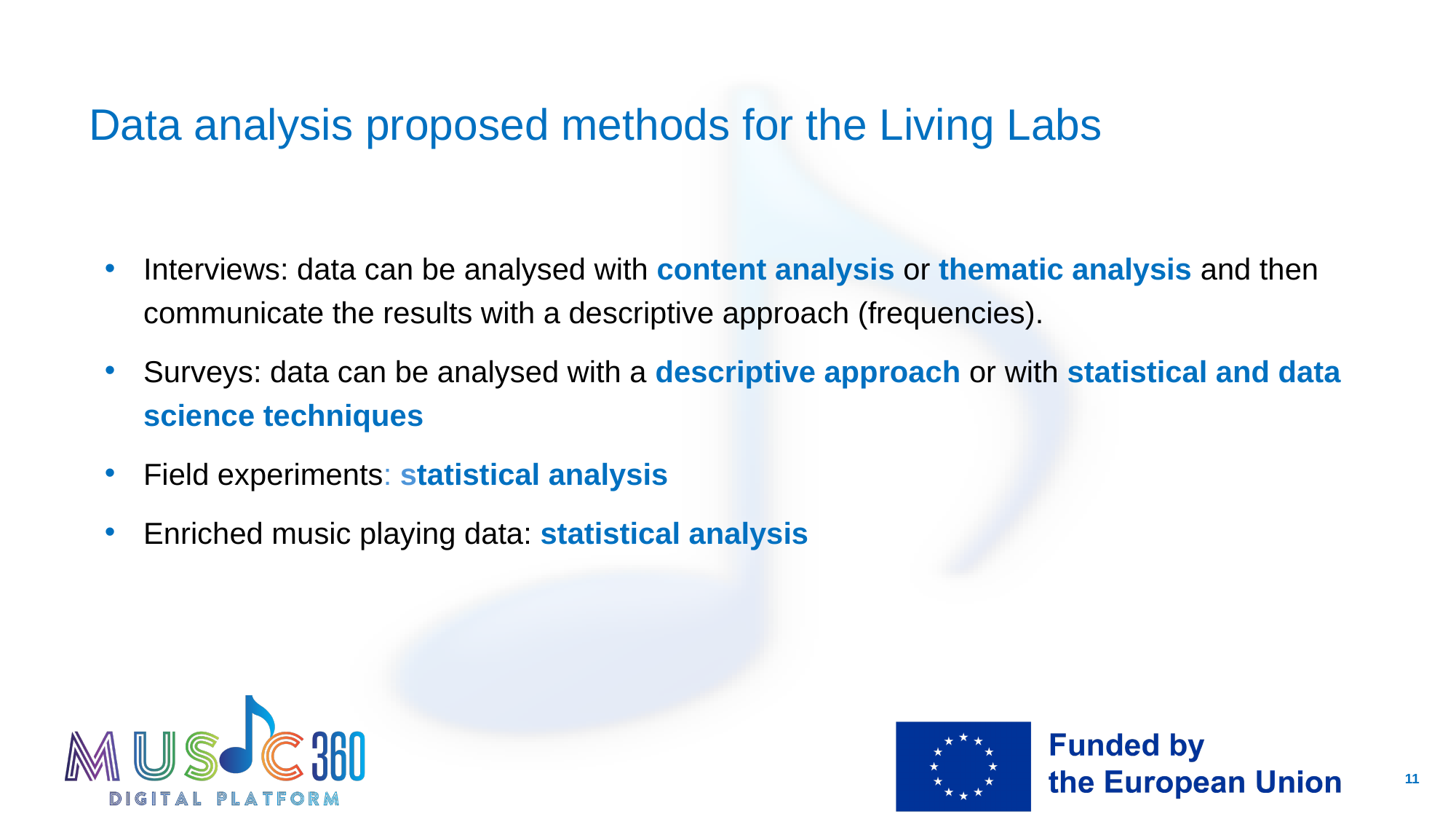

# Data analysis proposed methods for the Living Labs
Interviews: data can be analysed with content analysis or thematic analysis and then communicate the results with a descriptive approach (frequencies).
Surveys: data can be analysed with a descriptive approach or with statistical and data science techniques
Field experiments: statistical analysis
Enriched music playing data: statistical analysis

11